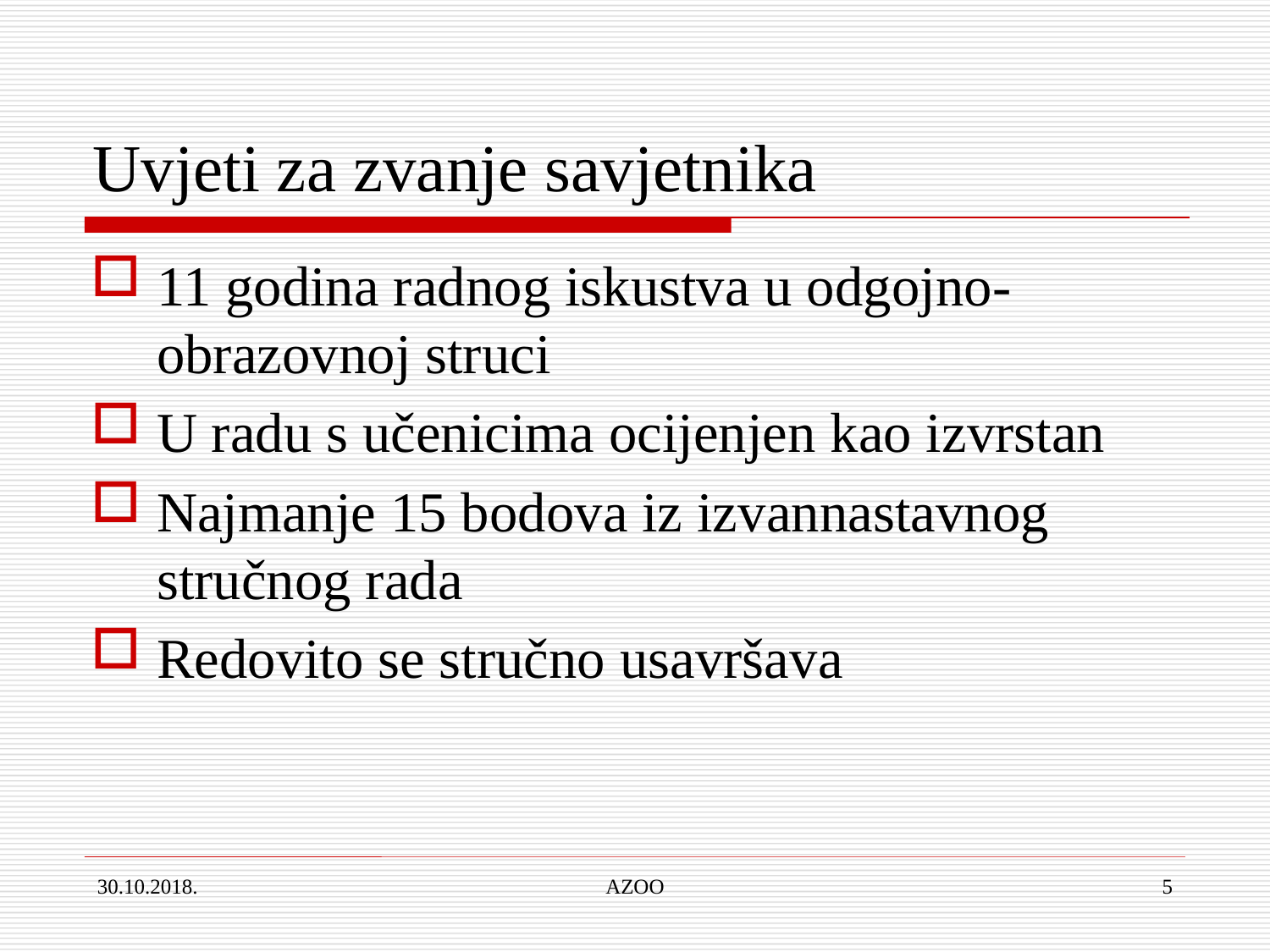

# Uvjeti za zvanje savjetnika
11 godina radnog iskustva u odgojno-obrazovnoj struci
U radu s učenicima ocijenjen kao izvrstan
Najmanje 15 bodova iz izvannastavnog stručnog rada
Redovito se stručno usavršava
30.10.2018.
AZOO
5